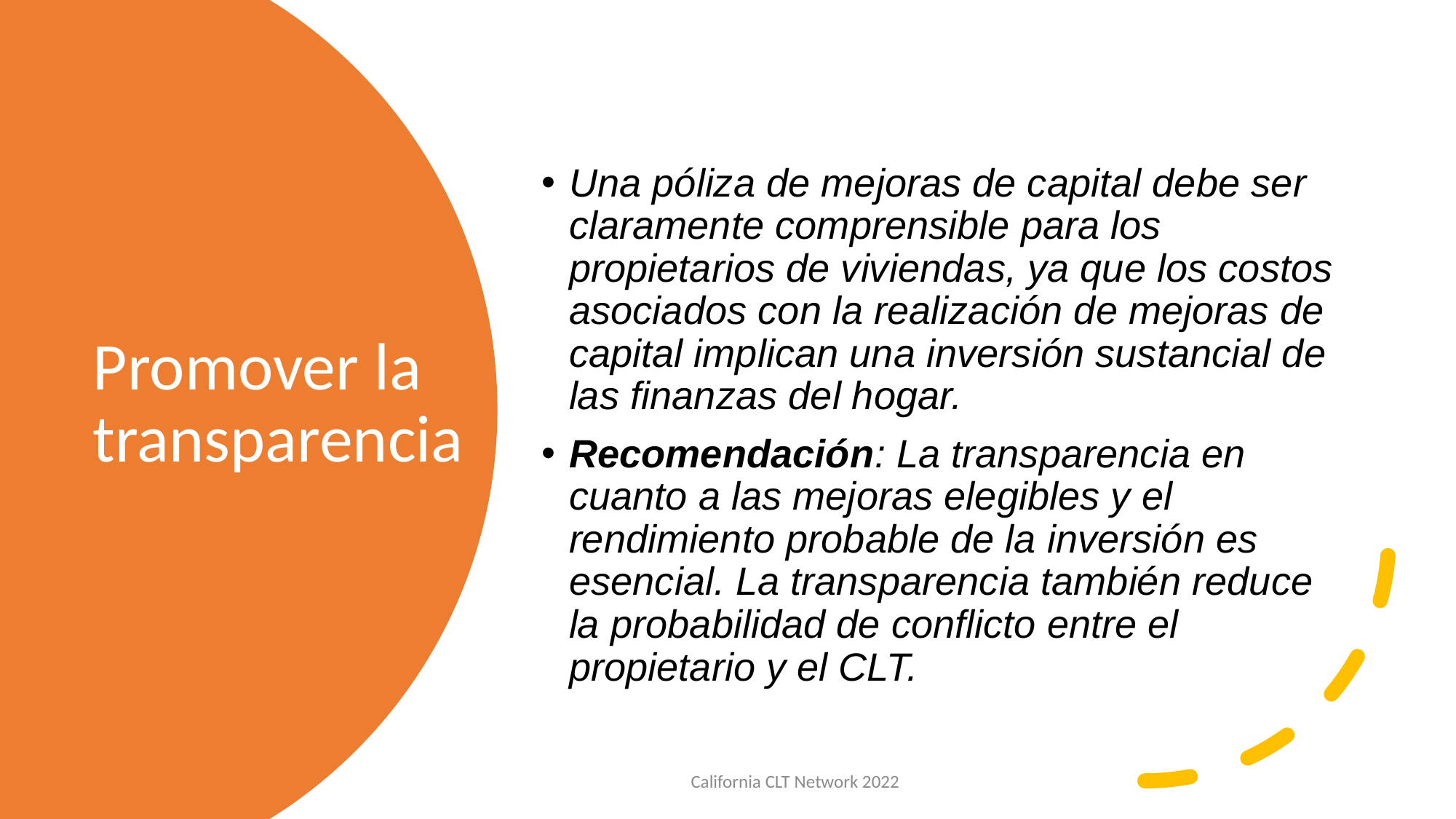

Una póliza de mejoras de capital debe ser claramente comprensible para los propietarios de viviendas, ya que los costos asociados con la realización de mejoras de capital implican una inversión sustancial de las finanzas del hogar.
Recomendación: La transparencia en cuanto a las mejoras elegibles y el rendimiento probable de la inversión es esencial. La transparencia también reduce la probabilidad de conflicto entre el propietario y el CLT.
# Promover la transparencia

California CLT Network 2022